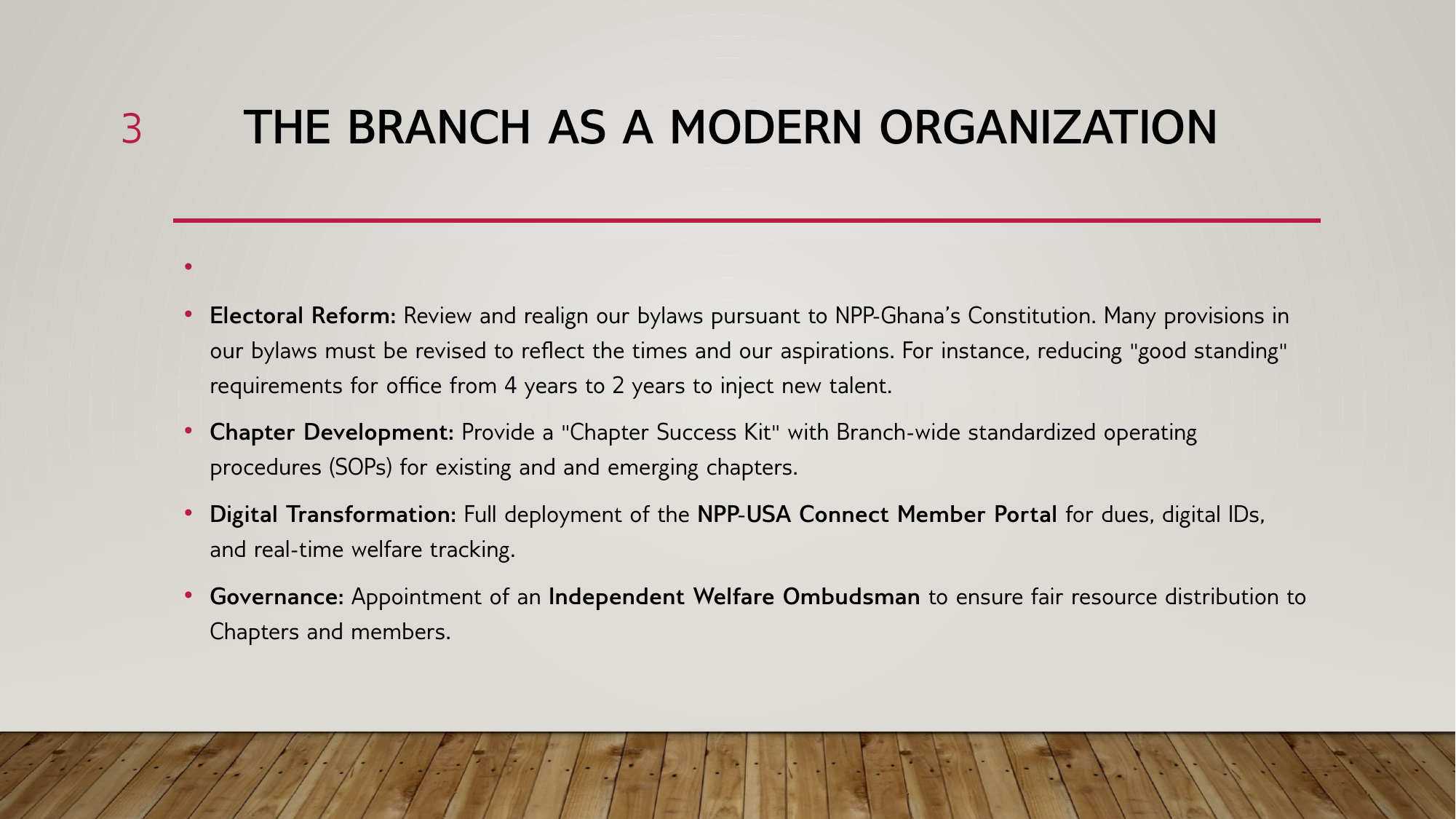

3
# THE BRANCH AS A MODERN ORGANIZATION

Electoral Reform: Review and realign our bylaws pursuant to NPP-Ghana’s Constitution. Many provisions in our bylaws must be revised to reflect the times and our aspirations. For instance, reducing "good standing" requirements for office from 4 years to 2 years to inject new talent.
Chapter Development: Provide a "Chapter Success Kit" with Branch-wide standardized operating procedures (SOPs) for existing and and emerging chapters.
Digital Transformation: Full deployment of the NPP-USA Connect Member Portal for dues, digital IDs, and real-time welfare tracking.
Governance: Appointment of an Independent Welfare Ombudsman to ensure fair resource distribution to Chapters and members.